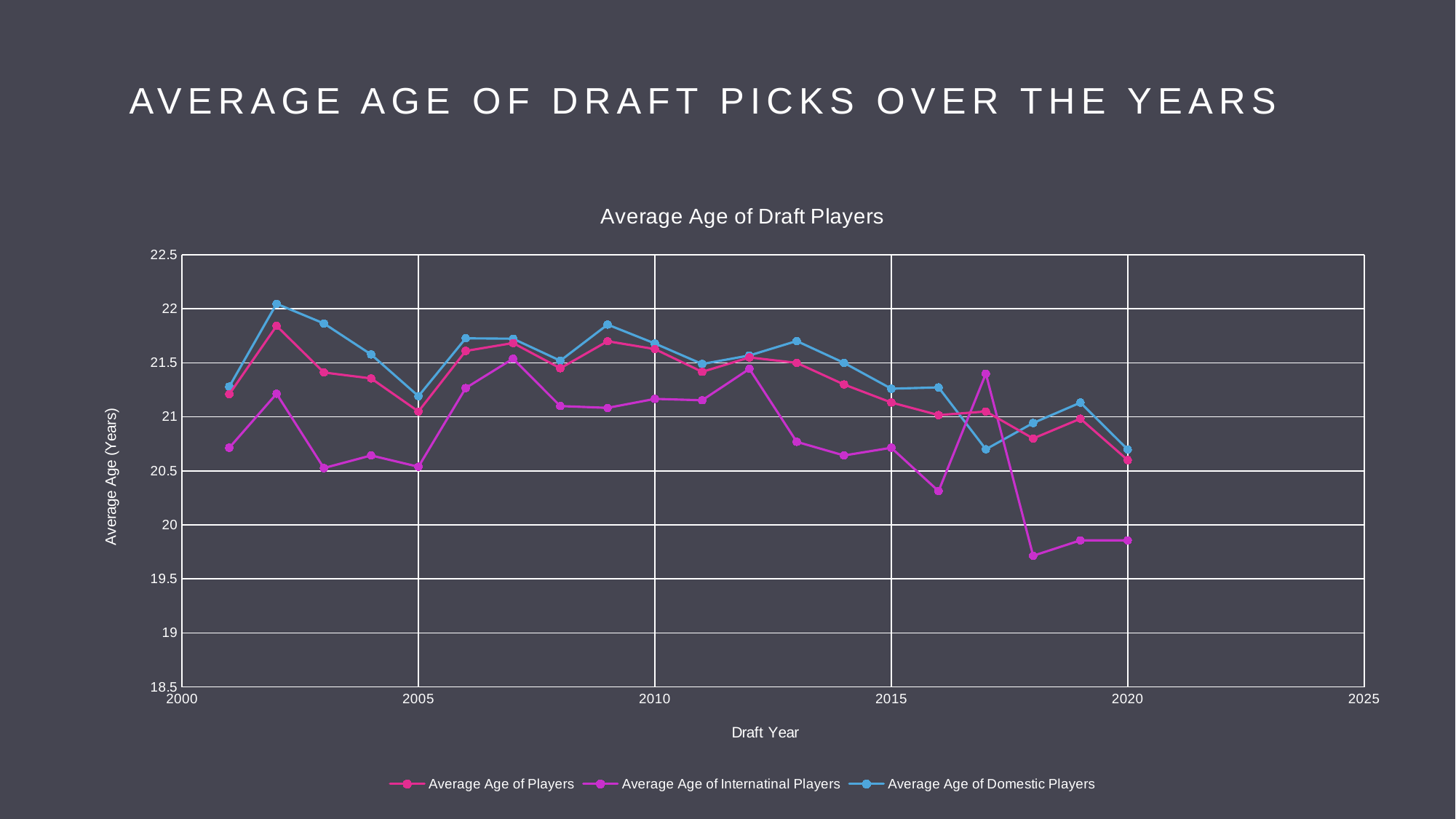

# Average Age of Draft Picks Over the Years

### Chart: Average Age of Draft Players

| Category |  |  |  |
|---|---|---|---|